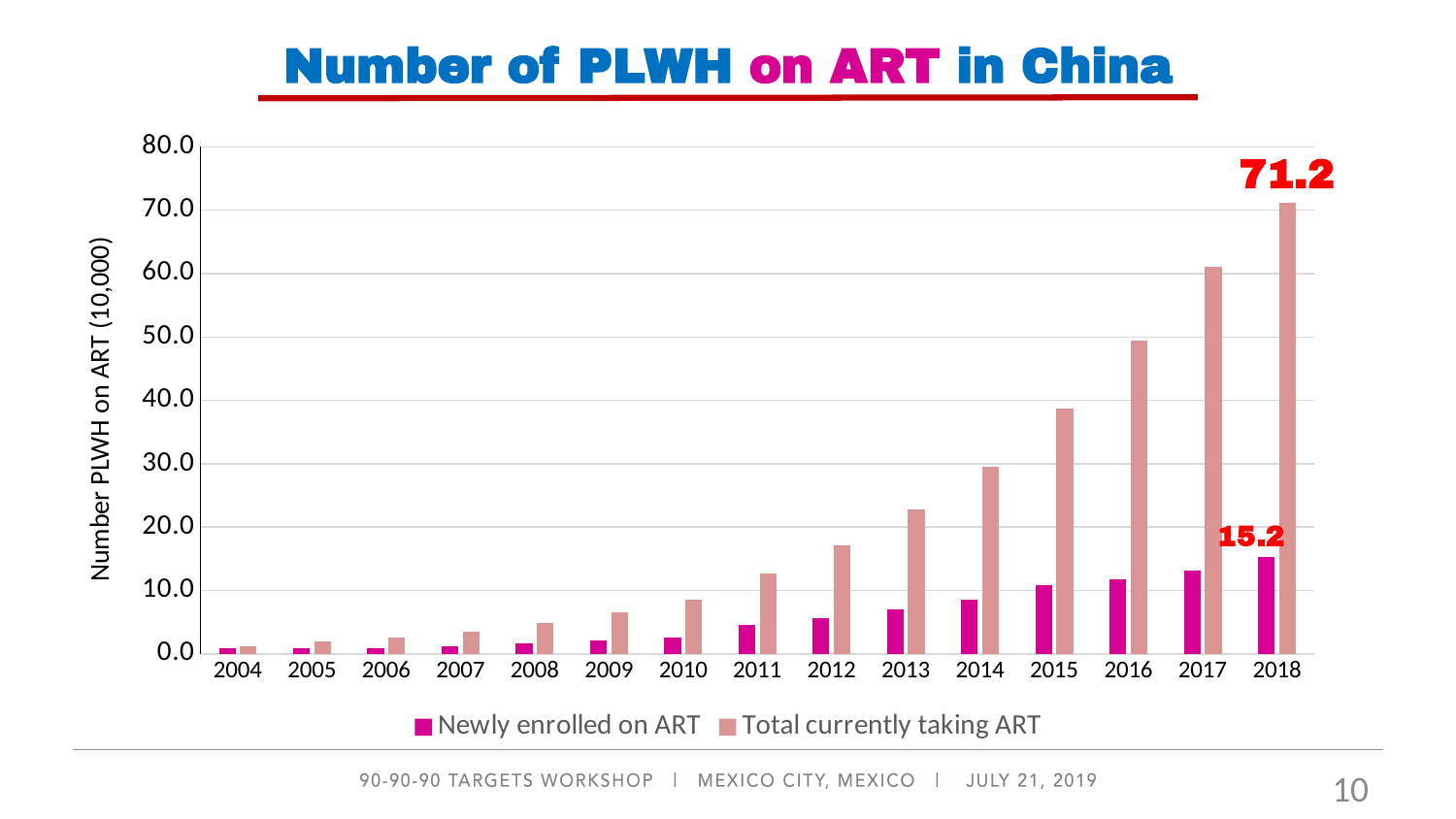

Number of PLWH on ART in China

### Chart

| Category | Newly enrolled on ART | Total currently taking ART |
|---|---|---|
| 2004 | 0.9573 | 1.2612 |
| 2005 | 0.8545 | 1.9219 |
| 2006 | 0.8925 | 2.5839 |
| 2007 | 1.2159 | 3.4746 |
| 2008 | 1.6572 | 4.8254 |
| 2009 | 2.0768 | 6.5481 |
| 2010 | 2.5726 | 8.6122 |
| 2011 | 4.5843 | 12.6151 |
| 2012 | 5.5837 | 17.0655 |
| 2013 | 7.036 | 22.7489 |
| 2014 | 8.5274 | 29.5358 |
| 2015 | 10.7793 | 38.7 |
| 2016 | 11.7 | 49.5 |
| 2017 | 13.2 | 61.0 |
| 2018 | 15.2 | 71.2 |
Number PLWH on ART (10,000)
10